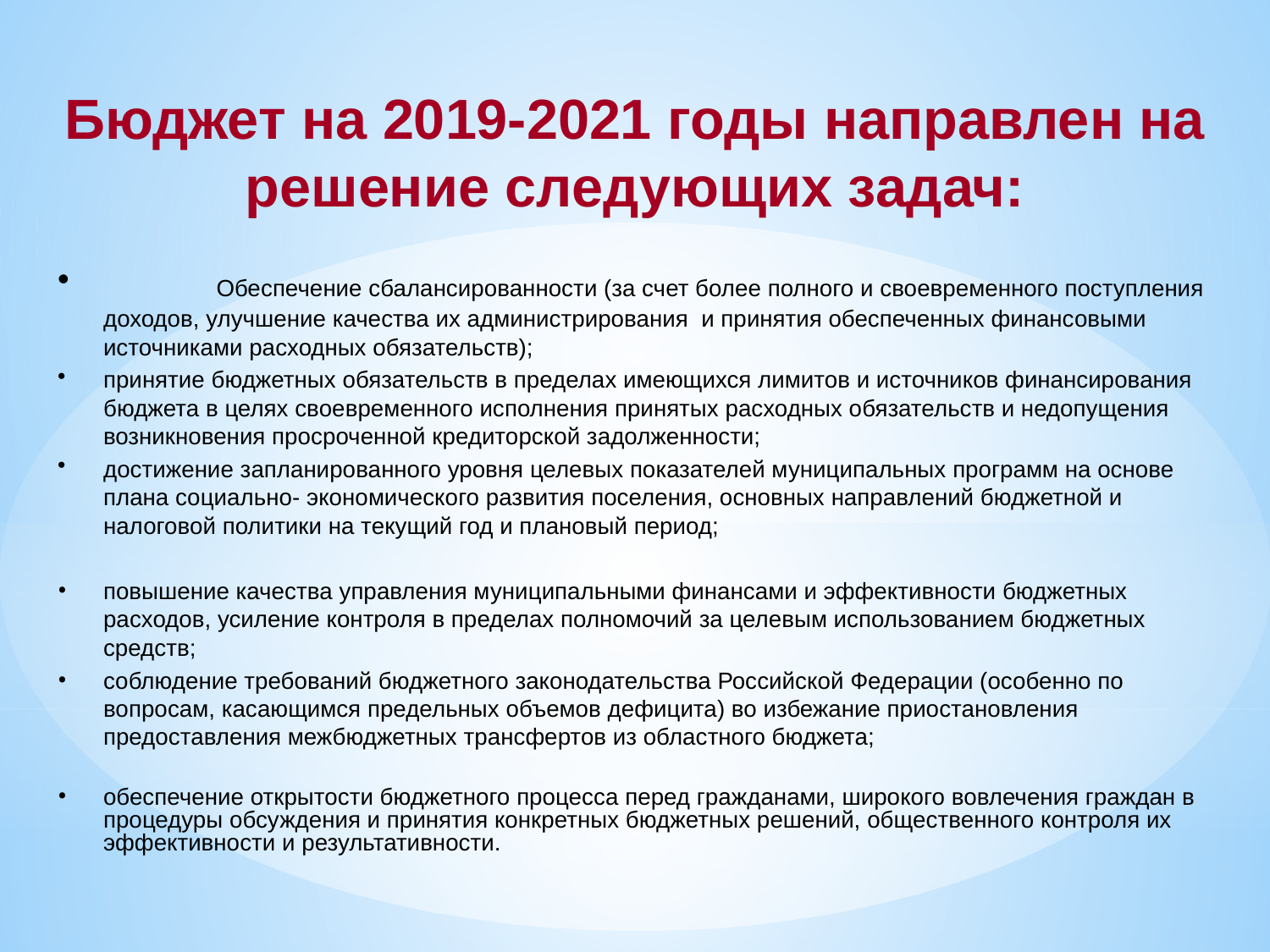

# Бюджет на 2019-2021 годы направлен на решение следующих задач:
	Обеспечение сбалансированности (за счет более полного и своевременного поступления  доходов, улучшение качества их администрирования  и принятия обеспеченных финансовыми источниками расходных обязательств);
принятие бюджетных обязательств в пределах имеющихся лимитов и источников финансирования бюджета в целях своевременного исполнения принятых расходных обязательств и недопущения возникновения просроченной кредиторской задолженности;
достижение запланированного уровня целевых показателей муниципальных программ на основе плана социально- экономического развития поселения, основных направлений бюджетной и налоговой политики на текущий год и плановый период;

повышение качества управления муниципальными финансами и эффективности бюджетных расходов, усиление контроля в пределах полномочий за целевым использованием бюджетных средств;
соблюдение требований бюджетного законодательства Российской Федерации (особенно по вопросам, касающимся предельных объемов дефицита) во избежание приостановления предоставления межбюджетных трансфертов из областного бюджета;

обеспечение открытости бюджетного процесса перед гражданами, широкого вовлечения граждан в процедуры обсуждения и принятия конкретных бюджетных решений, общественного контроля их эффективности и результативности.